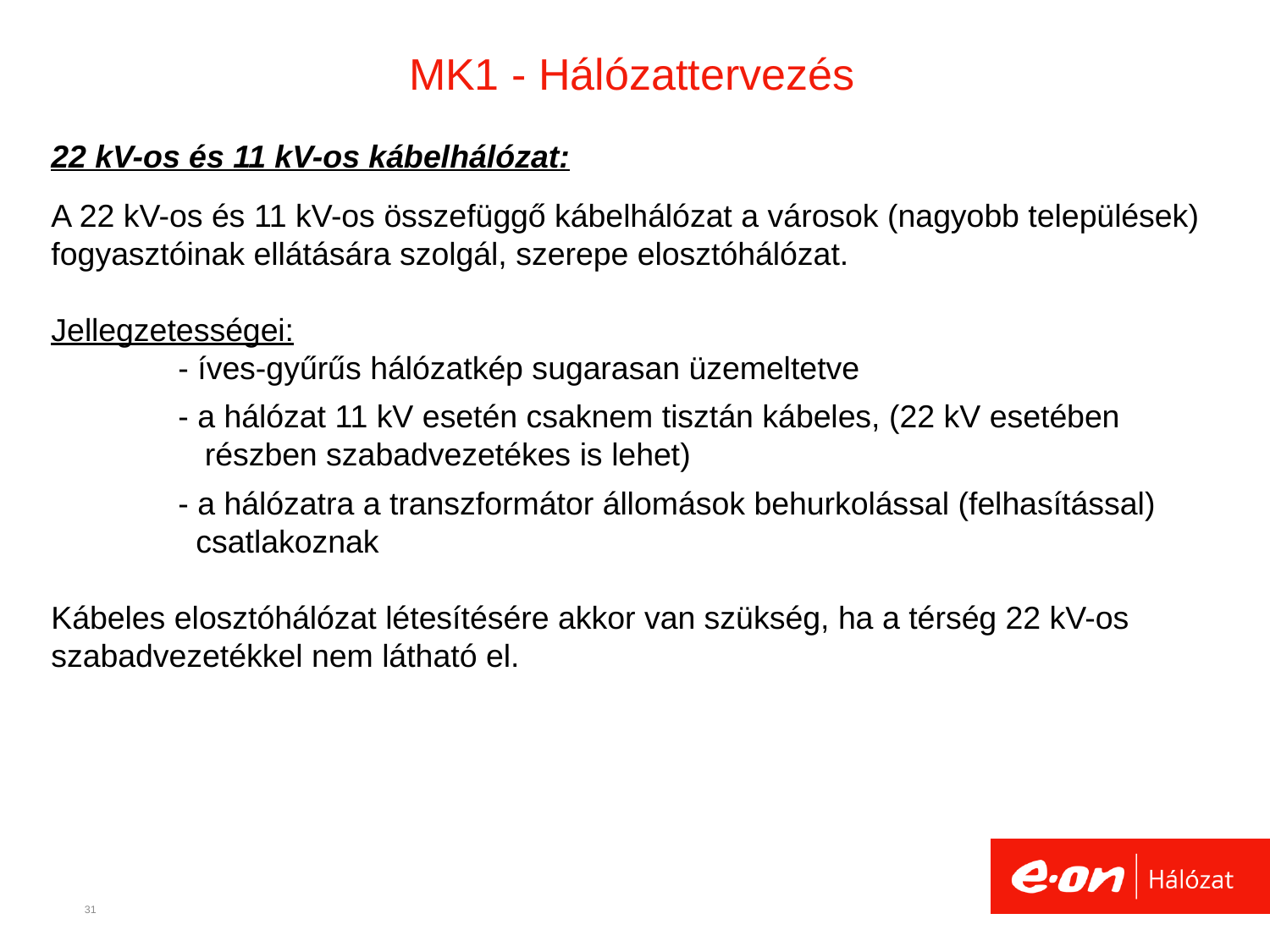

# MK1 - Hálózattervezés
22 kV-os és 11 kV-os kábelhálózat:
A 22 kV-os és 11 kV-os összefüggő kábelhálózat a városok (nagyobb települések)
fogyasztóinak ellátására szolgál, szerepe elosztóhálózat.

Jellegzetességei:
	- íves-gyűrűs hálózatkép sugarasan üzemeltetve
	- a hálózat 11 kV esetén csaknem tisztán kábeles, (22 kV esetében
	   részben szabadvezetékes is lehet)
	- a hálózatra a transzformátor állomások behurkolással (felhasítással)
	  csatlakoznak

Kábeles elosztóhálózat létesítésére akkor van szükség, ha a térség 22 kV-os
szabadvezetékkel nem látható el.

31